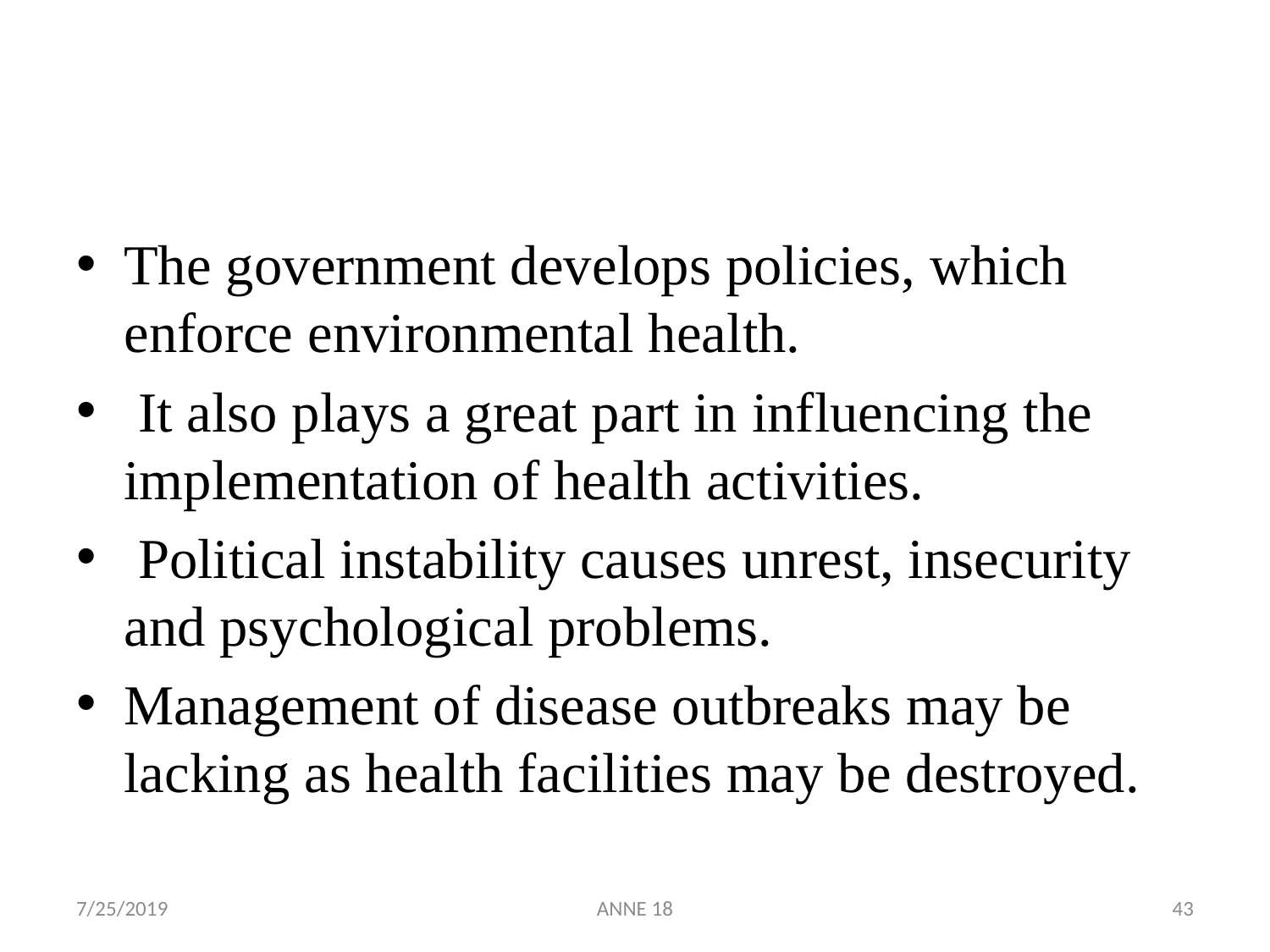

#
The government develops policies, which enforce environmental health.
 It also plays a great part in influencing the implementation of health activities.
 Political instability causes unrest, insecurity and psychological problems.
Management of disease outbreaks may be lacking as health facilities may be destroyed.

7/25/2019
ANNE 18
43